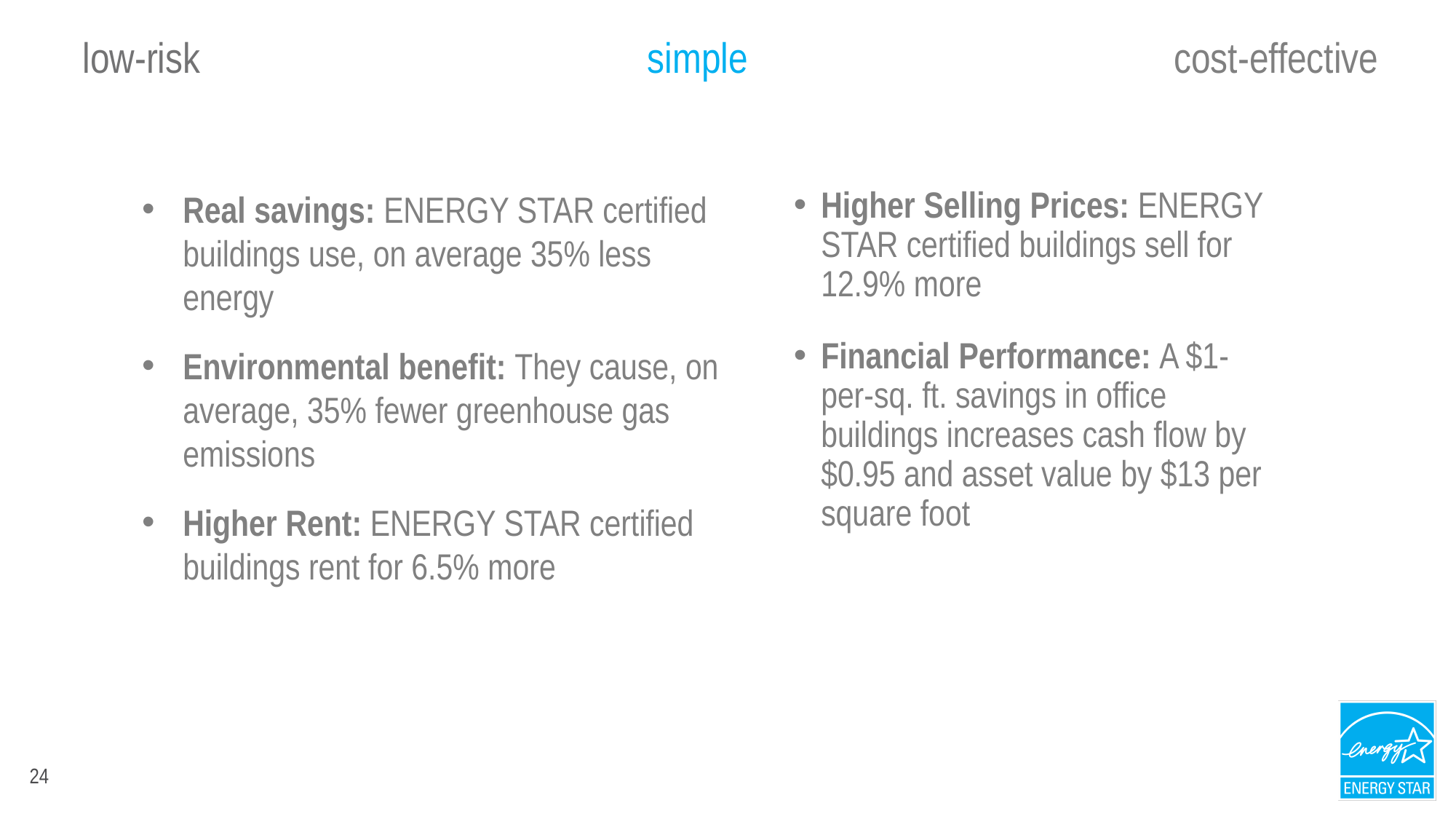

low-risk				  simple				cost-effective
Higher Selling Prices: ENERGY STAR certified buildings sell for 12.9% more
Financial Performance: A $1-per-sq. ft. savings in office buildings increases cash flow by $0.95 and asset value by $13 per square foot
Real savings: ENERGY STAR certified buildings use, on average 35% less energy
Environmental benefit: They cause, on average, 35% fewer greenhouse gas emissions
Higher Rent: ENERGY STAR certified buildings rent for 6.5% more

24